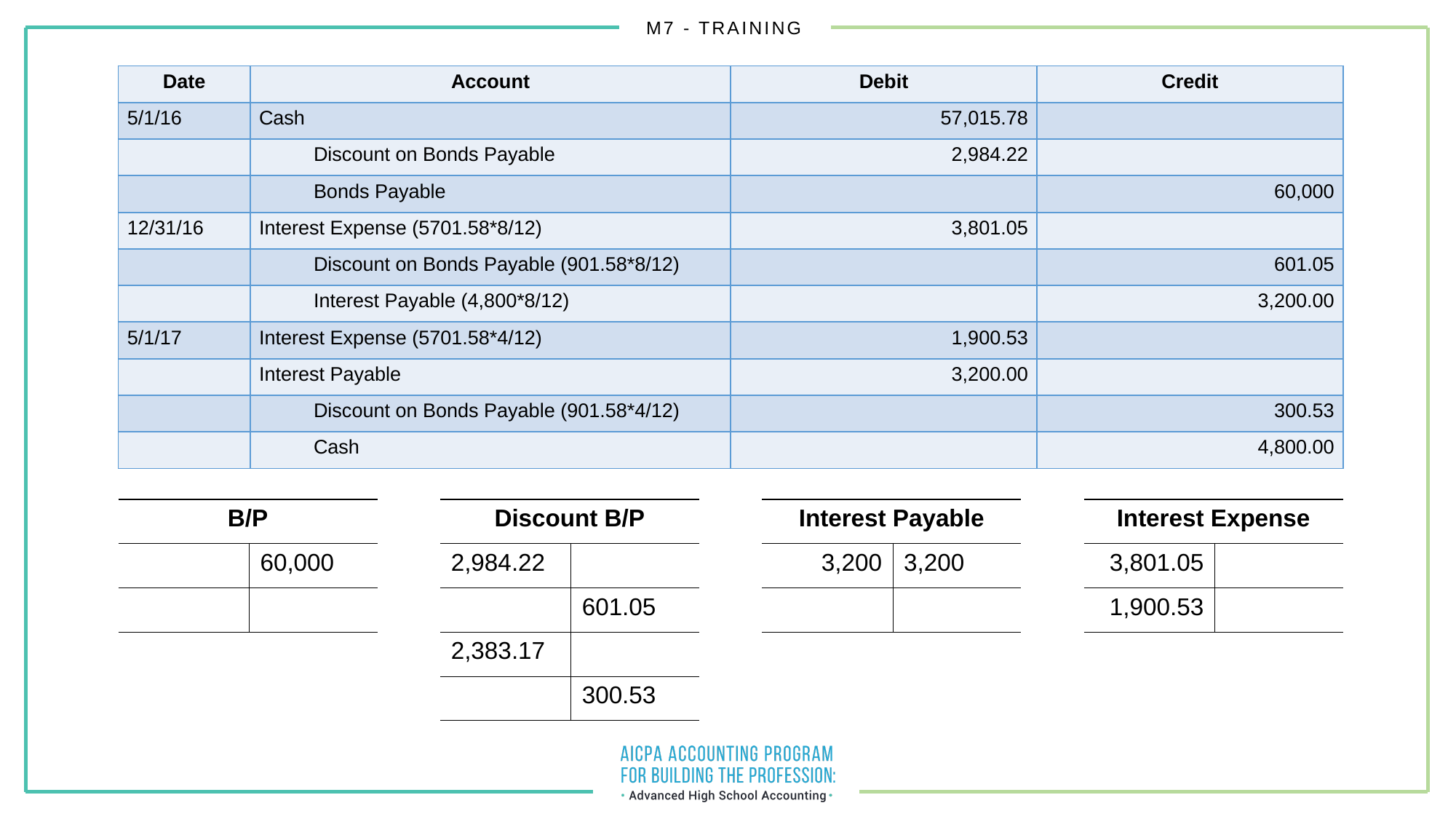

| Date | Account | Debit | Credit |
| --- | --- | --- | --- |
| 5/1/16 | Cash | 57,015.78 |  |
|  | Discount on Bonds Payable | 2,984.22 |  |
|  | Bonds Payable |  | 60,000 |
| 12/31/16 | Interest Expense (5701.58\*8/12) | 3,801.05 |  |
|  | Discount on Bonds Payable (901.58\*8/12) |  | 601.05 |
|  | Interest Payable (4,800\*8/12) |  | 3,200.00 |
| 5/1/17 | Interest Expense (5701.58\*4/12) | 1,900.53 |  |
|  | Interest Payable | 3,200.00 |  |
|  | Discount on Bonds Payable (901.58\*4/12) |  | 300.53 |
|  | Cash |  | 4,800.00 |
| B/P |  |
| --- | --- |
|  | 60,000 |
|  |  |
| Discount B/P |  |
| --- | --- |
| 2,984.22 |  |
|  | 601.05 |
| 2,383.17 |  |
|  | 300.53 |
| Interest Payable |  |
| --- | --- |
| 3,200 | 3,200 |
|  |  |
| Interest Expense |  |
| --- | --- |
| 3,801.05 |  |
| 1,900.53 |  |